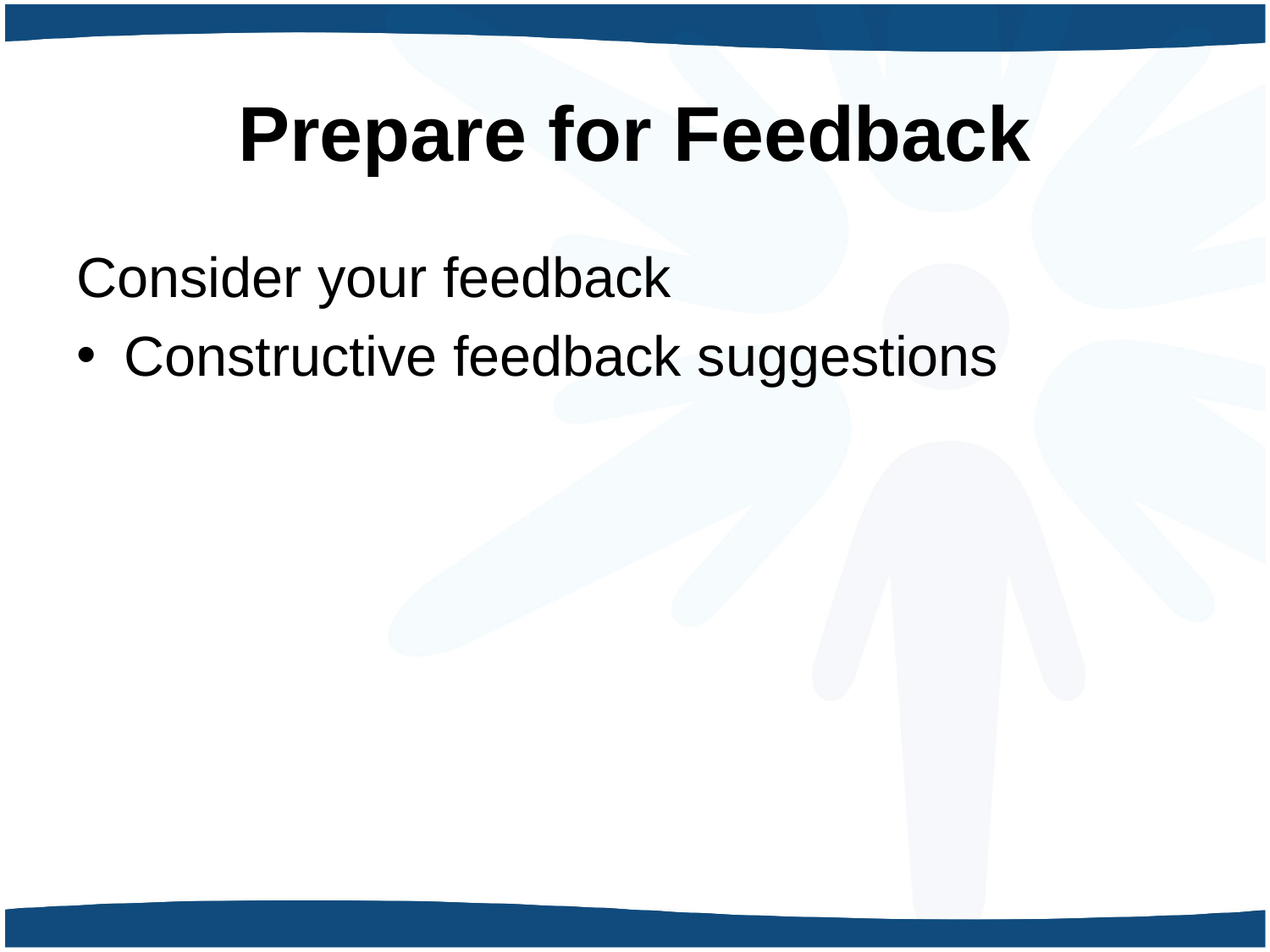

# Prepare for Feedback
Consider your feedback
Constructive feedback suggestions